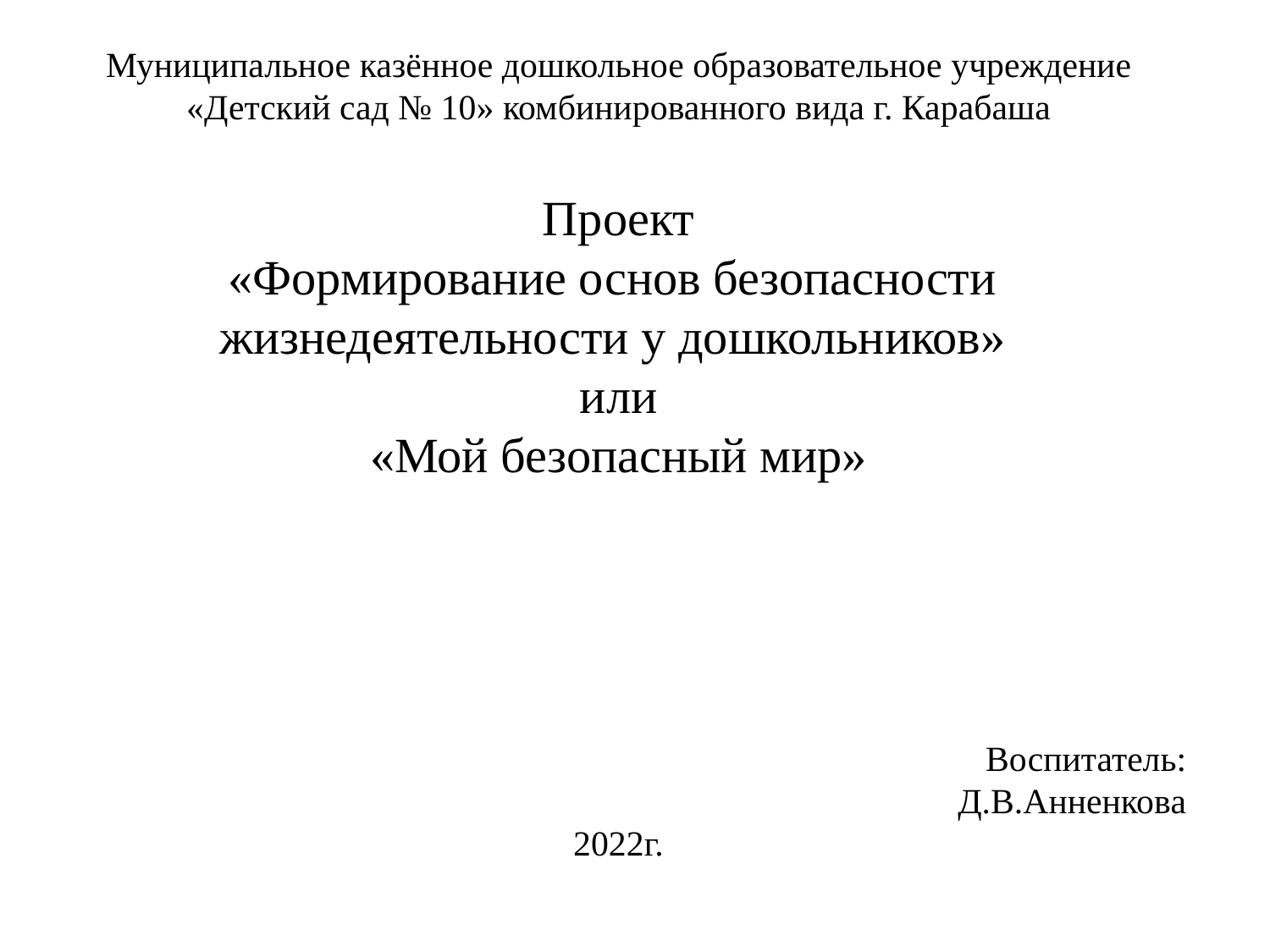

Муниципальное казённое дошкольное образовательное учреждение «Детский сад № 10» комбинированного вида г. Карабаша

Проект
«Формирование основ безопасности  жизнедеятельности у дошкольников»
или
«Мой безопасный мир»

Воспитатель:
Д.В.Анненкова
2022г.